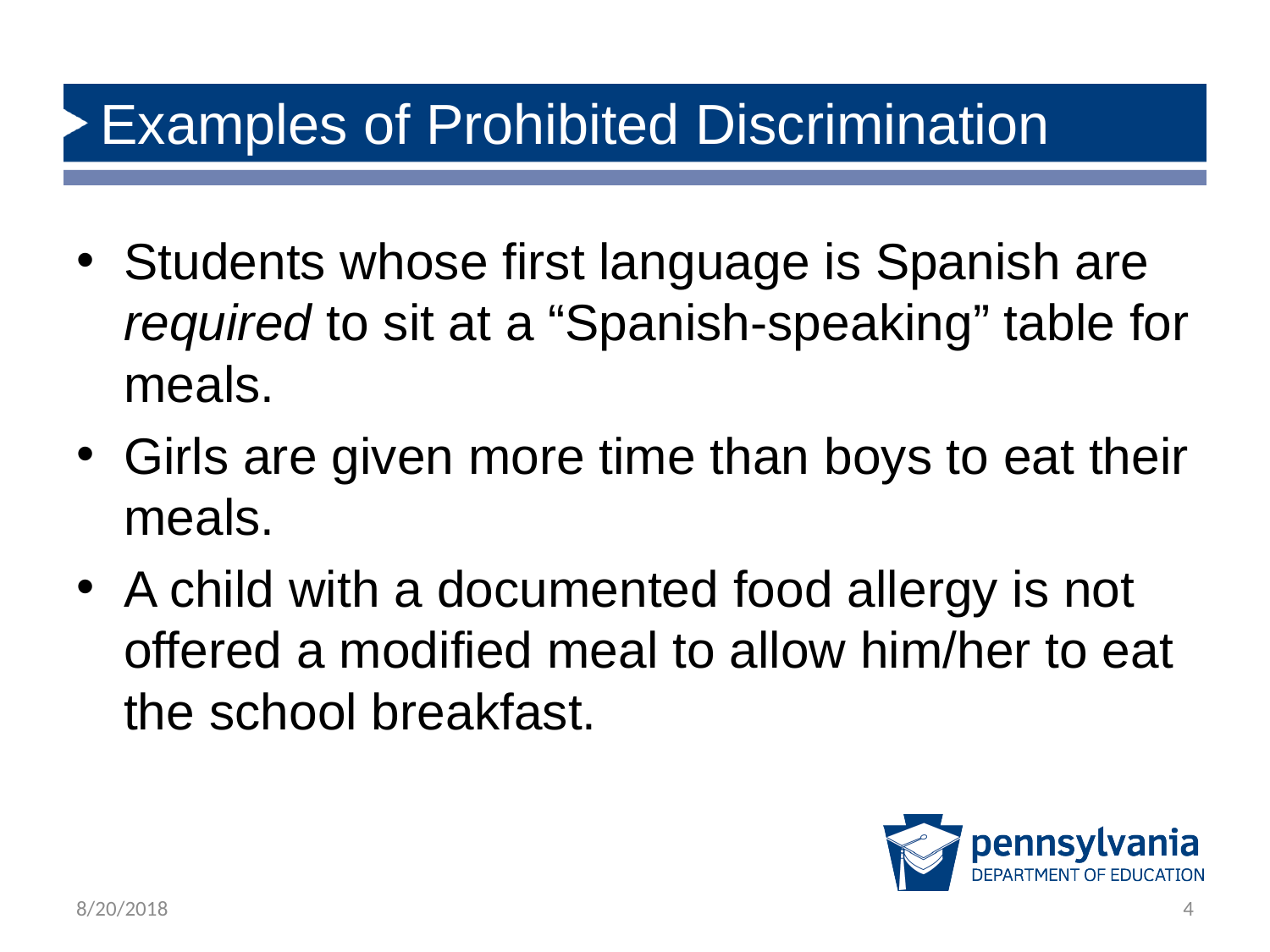

# Examples of Prohibited Discrimination
Students whose first language is Spanish are required to sit at a “Spanish-speaking” table for meals.
Girls are given more time than boys to eat their meals.
A child with a documented food allergy is not offered a modified meal to allow him/her to eat the school breakfast.
8/20/2018
4